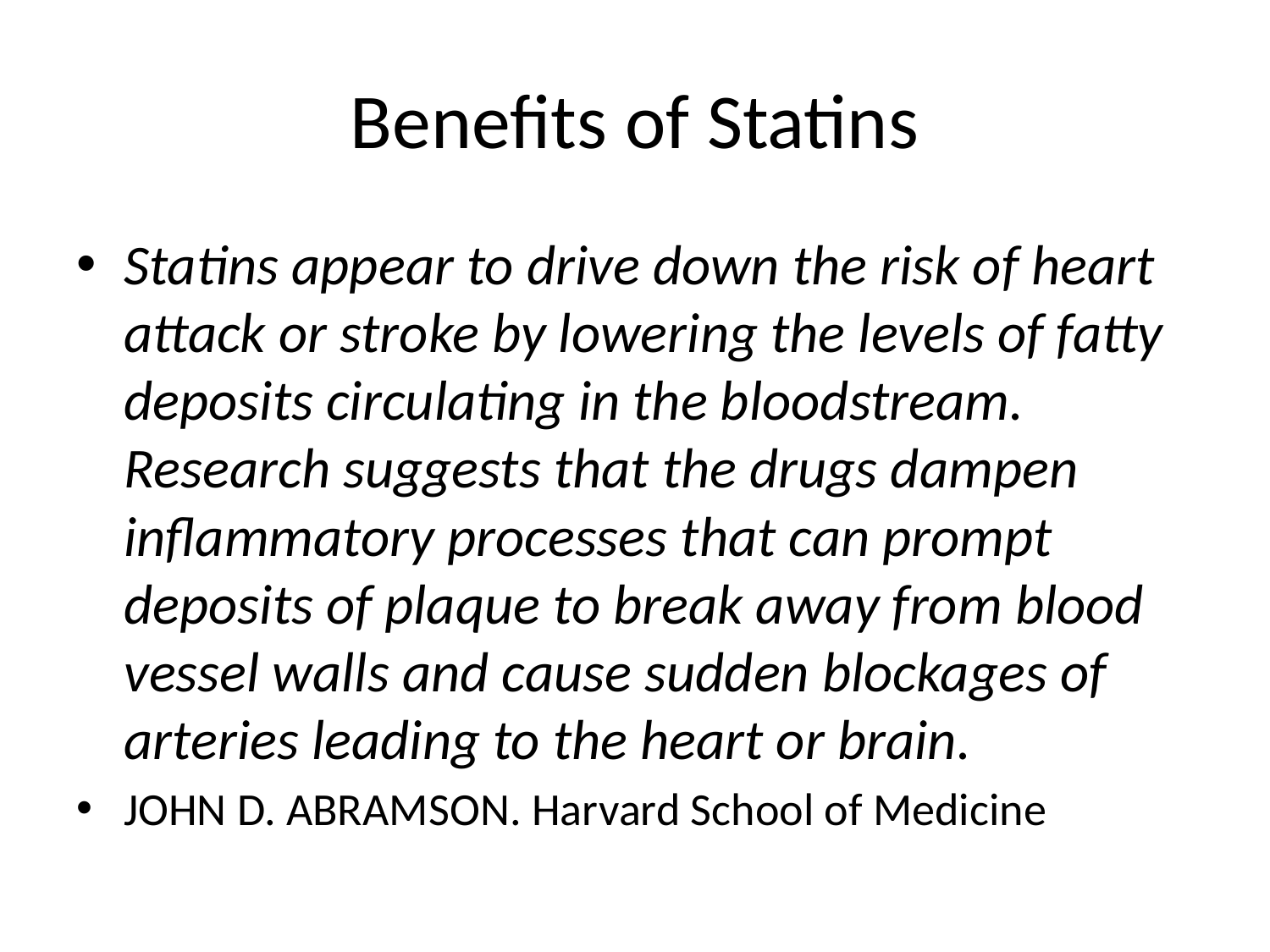

# Benefits of Statins
Statins appear to drive down the risk of heart attack or stroke by lowering the levels of fatty deposits circulating in the bloodstream. Research suggests that the drugs dampen inflammatory processes that can prompt deposits of plaque to break away from blood vessel walls and cause sudden blockages of arteries leading to the heart or brain.
JOHN D. ABRAMSON. Harvard School of Medicine